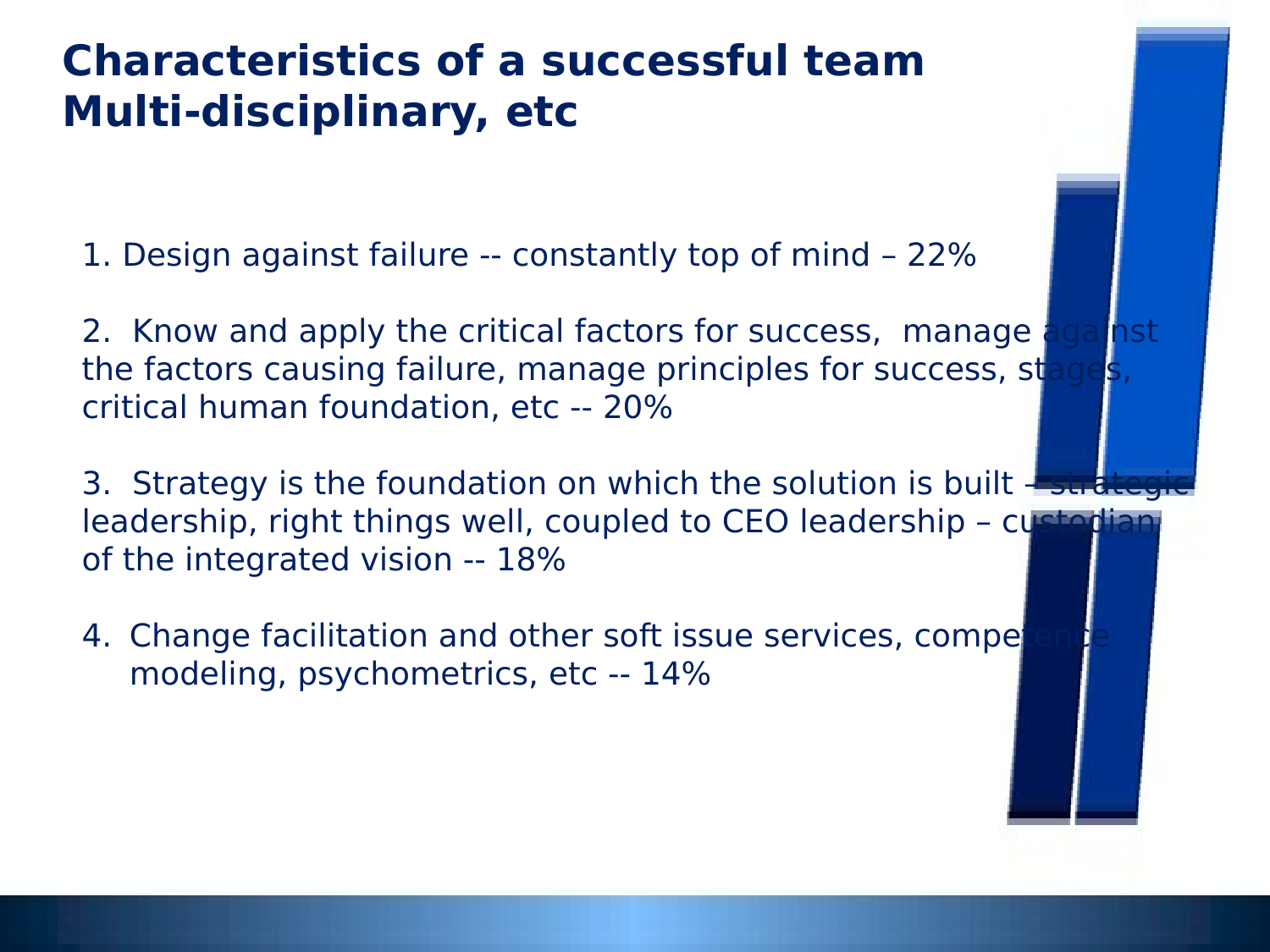

Characteristics of a successful team
Multi-disciplinary, etc
1. Design against failure -- constantly top of mind – 22%

2.  Know and apply the critical factors for success,  manage against the factors causing failure, manage principles for success, stages, critical human foundation, etc -- 20%

3.  Strategy is the foundation on which the solution is built – strategic leadership, right things well, coupled to CEO leadership – custodian of the integrated vision -- 18%

Change facilitation and other soft issue services, competence modeling, psychometrics, etc -- 14%